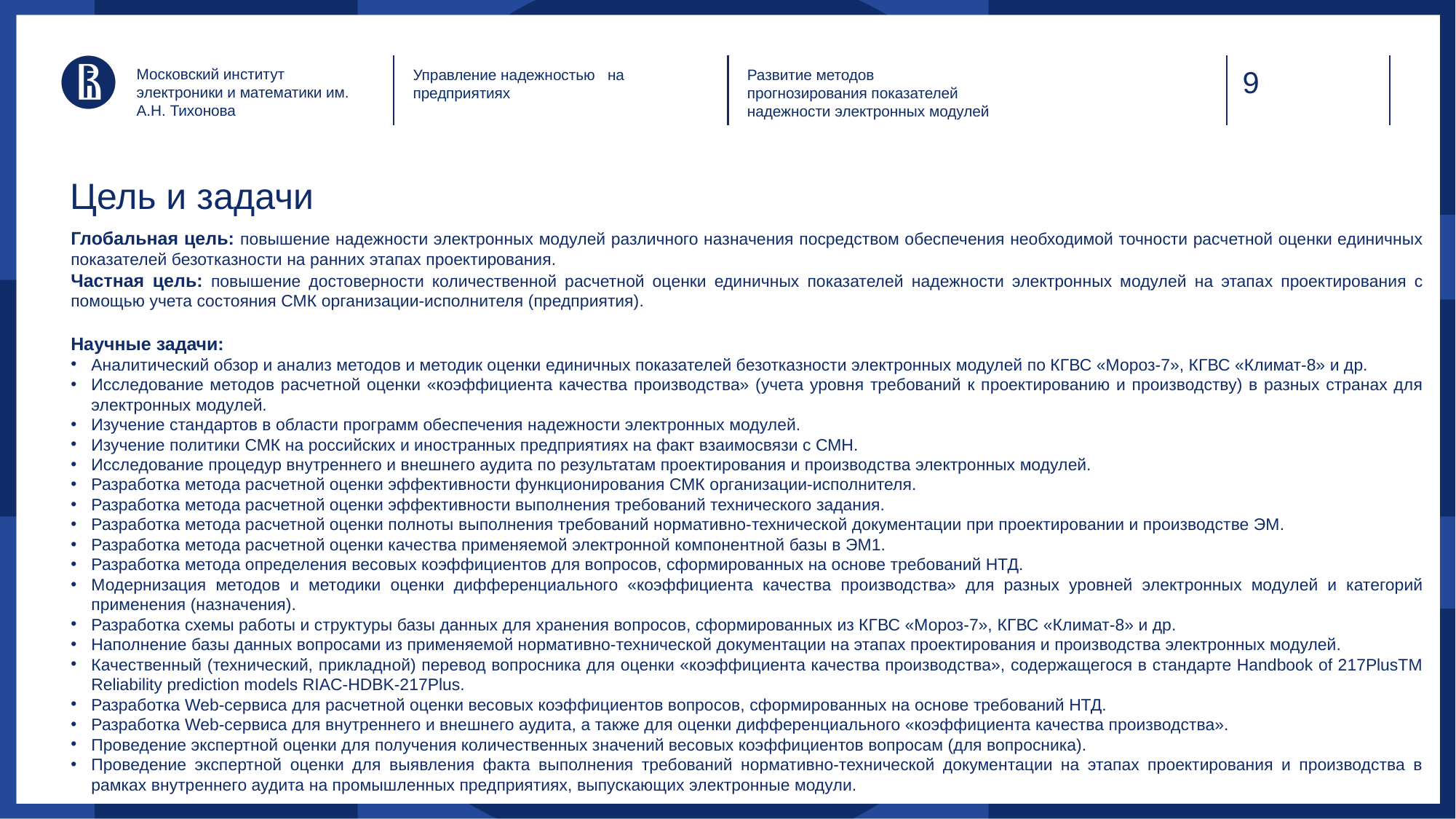

Московский институт электроники и математики им. А.Н. Тихонова

Управление надежностью   на предприятиях
Развитие методов прогнозирования показателей надежности электронных модулей
# Цель и задачи
Глобальная цель: повышение надежности электронных модулей различного назначения посредством обеспечения необходимой точности расчетной оценки единичных показателей безотказности на ранних этапах проектирования.
Частная цель: повышение достоверности количественной расчетной оценки единичных показателей надежности электронных модулей на этапах проектирования с помощью учета состояния СМК организации-исполнителя (предприятия).

Научные задачи:
Аналитический обзор и анализ методов и методик оценки единичных показателей безотказности электронных модулей по КГВС «Мороз-7», КГВС «Климат-8» и др.
Исследование методов расчетной оценки «коэффициента качества производства» (учета уровня требований к проектированию и производству) в разных странах для электронных модулей.
Изучение стандартов в области программ обеспечения надежности электронных модулей.
Изучение политики СМК на российских и иностранных предприятиях на факт взаимосвязи с СМН.
Исследование процедур внутреннего и внешнего аудита по результатам проектирования и производства электронных модулей.
Разработка метода расчетной оценки эффективности функционирования СМК организации-исполнителя.
Разработка метода расчетной оценки эффективности выполнения требований технического задания.
Разработка метода расчетной оценки полноты выполнения требований нормативно-технической документации при проектировании и производстве ЭМ.
Разработка метода расчетной оценки качества применяемой электронной компонентной базы в ЭМ1.
Разработка метода определения весовых коэффициентов для вопросов, сформированных на основе требований НТД.
Модернизация методов и методики оценки дифференциального «коэффициента качества производства» для разных уровней электронных модулей и категорий применения (назначения).
Разработка схемы работы и структуры базы данных для хранения вопросов, сформированных из КГВС «Мороз-7», КГВС «Климат-8» и др.
Наполнение базы данных вопросами из применяемой нормативно-технической документации на этапах проектирования и производства электронных модулей.
Качественный (технический, прикладной) перевод вопросника для оценки «коэффициента качества производства», содержащегося в стандарте Handbook of 217PlusTM Reliability prediction models RIAC-HDBK-217Plus.
Разработка Web-сервиса для расчетной оценки весовых коэффициентов вопросов, сформированных на основе требований НТД.
Разработка Web-сервиса для внутреннего и внешнего аудита, а также для оценки дифференциального «коэффициента качества производства».
Проведение экспертной оценки для получения количественных значений весовых коэффициентов вопросам (для вопросника).
Проведение экспертной оценки для выявления факта выполнения требований нормативно-технической документации на этапах проектирования и производства в рамках внутреннего аудита на промышленных предприятиях, выпускающих электронные модули.